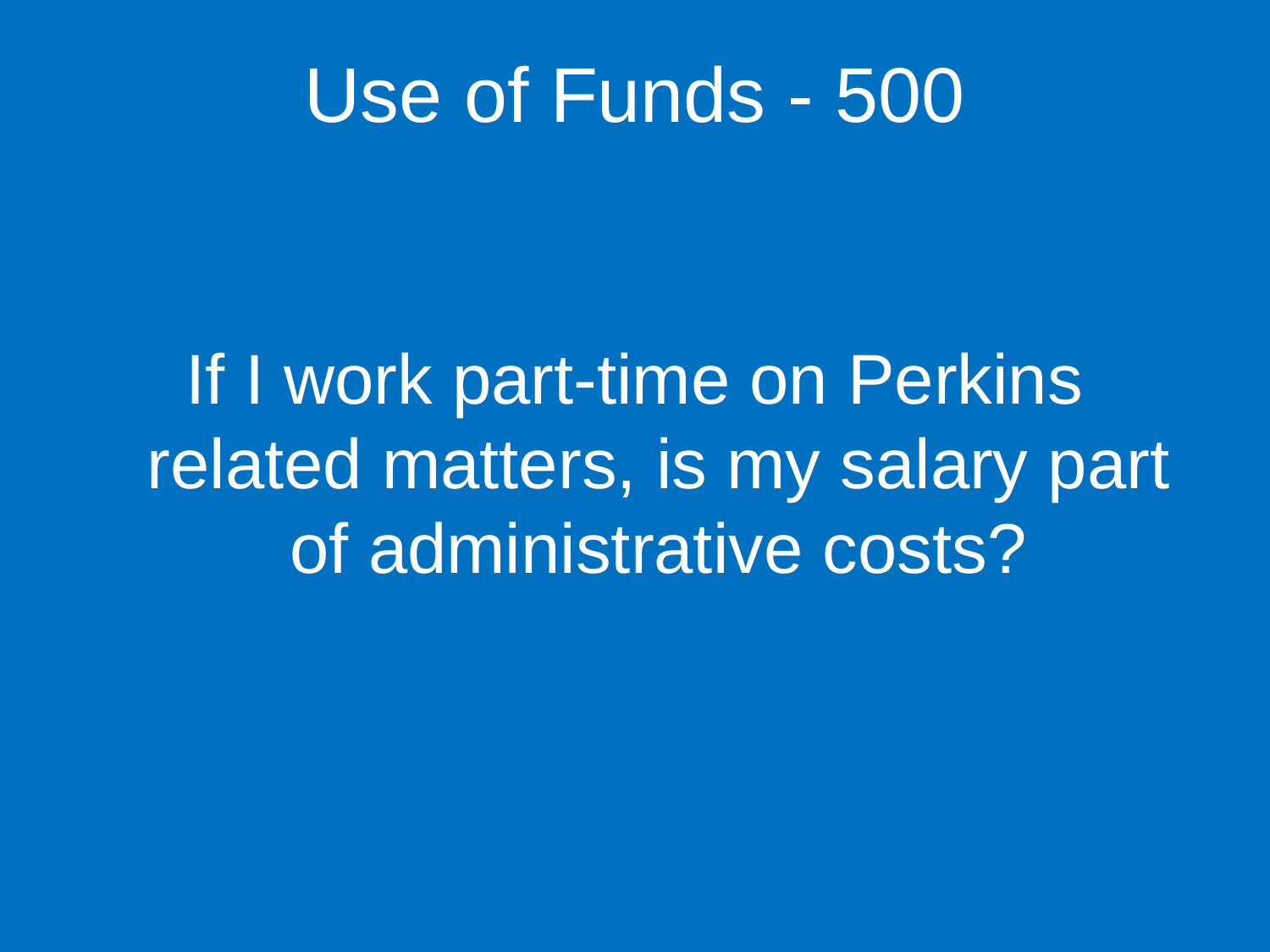

Use of Funds - 500

If I work part-time on Perkins related matters, is my salary part of administrative costs?